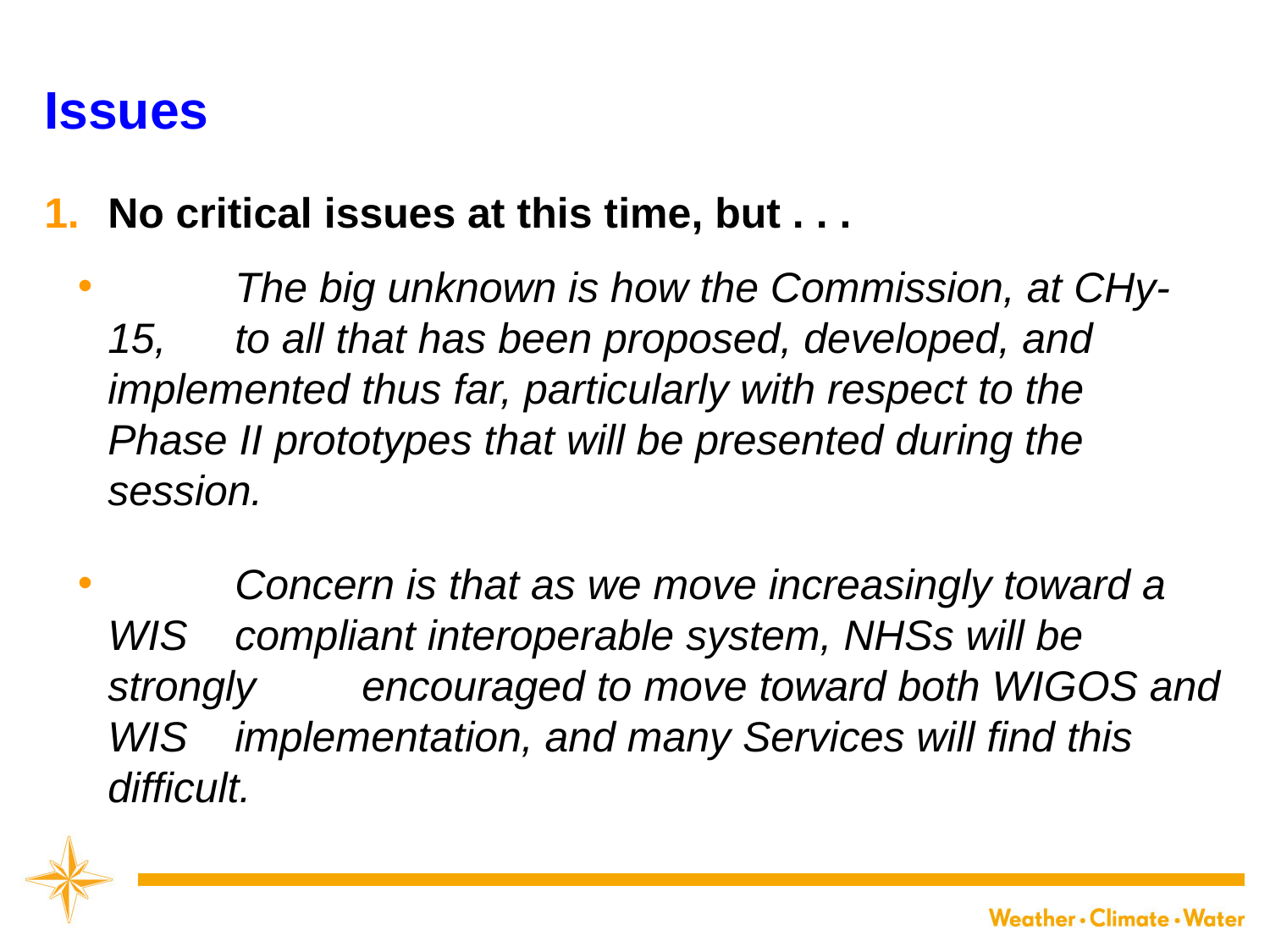

Issues
No critical issues at this time, but . . .

  	The big unknown is how the Commission, at CHy-15,  	to all that has been proposed, developed, and 	implemented thus far, particularly with respect to the 	Phase II prototypes that will be presented during the 	session.
  	Concern is that as we move increasingly toward a WIS 	compliant interoperable system, NHSs will be strongly 	encouraged to move toward both WIGOS and WIS 	implementation, and many Services will find this difficult.